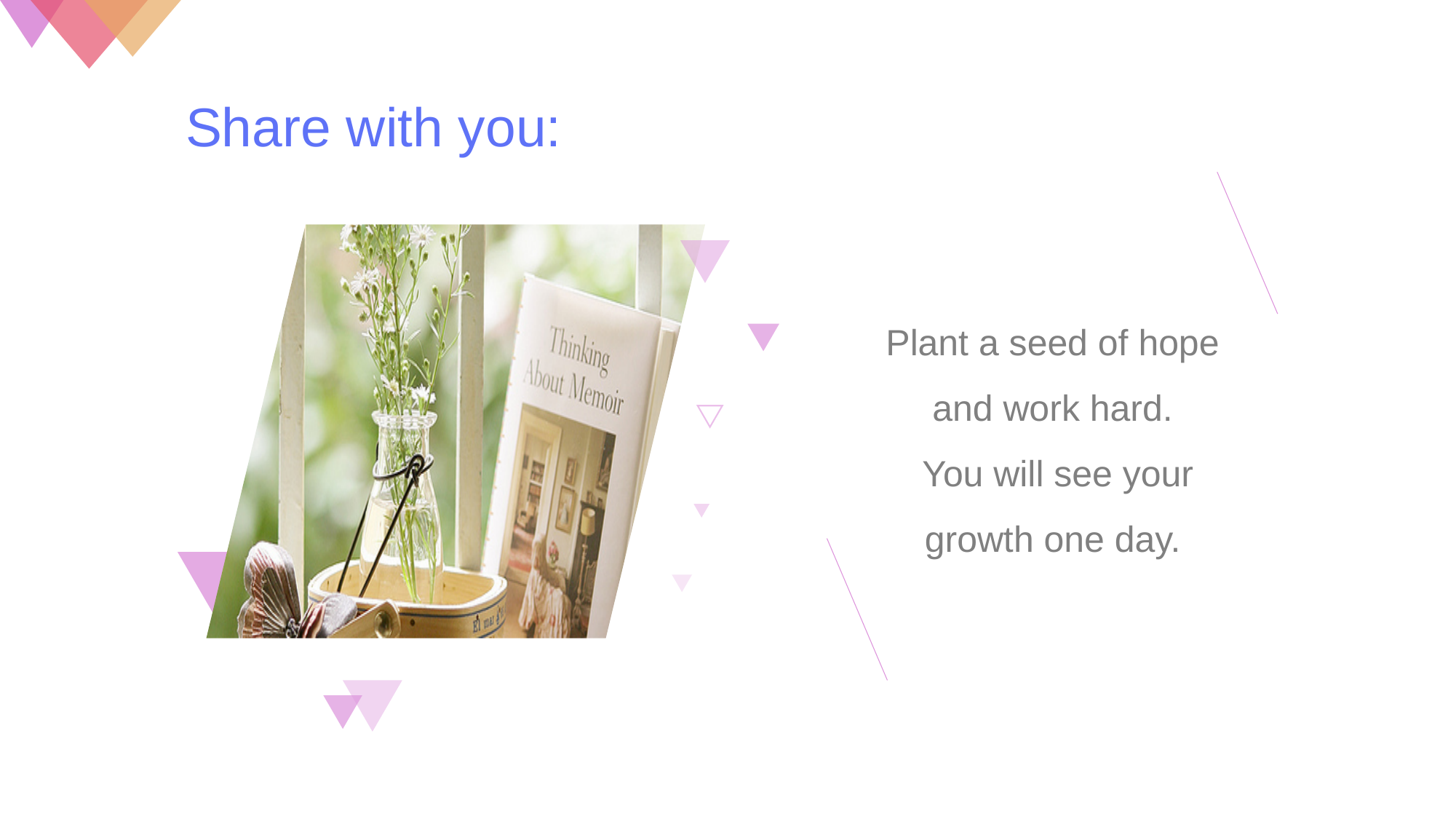

Share with you:

Plant a seed of hope and work hard.
 You will see your growth one day.